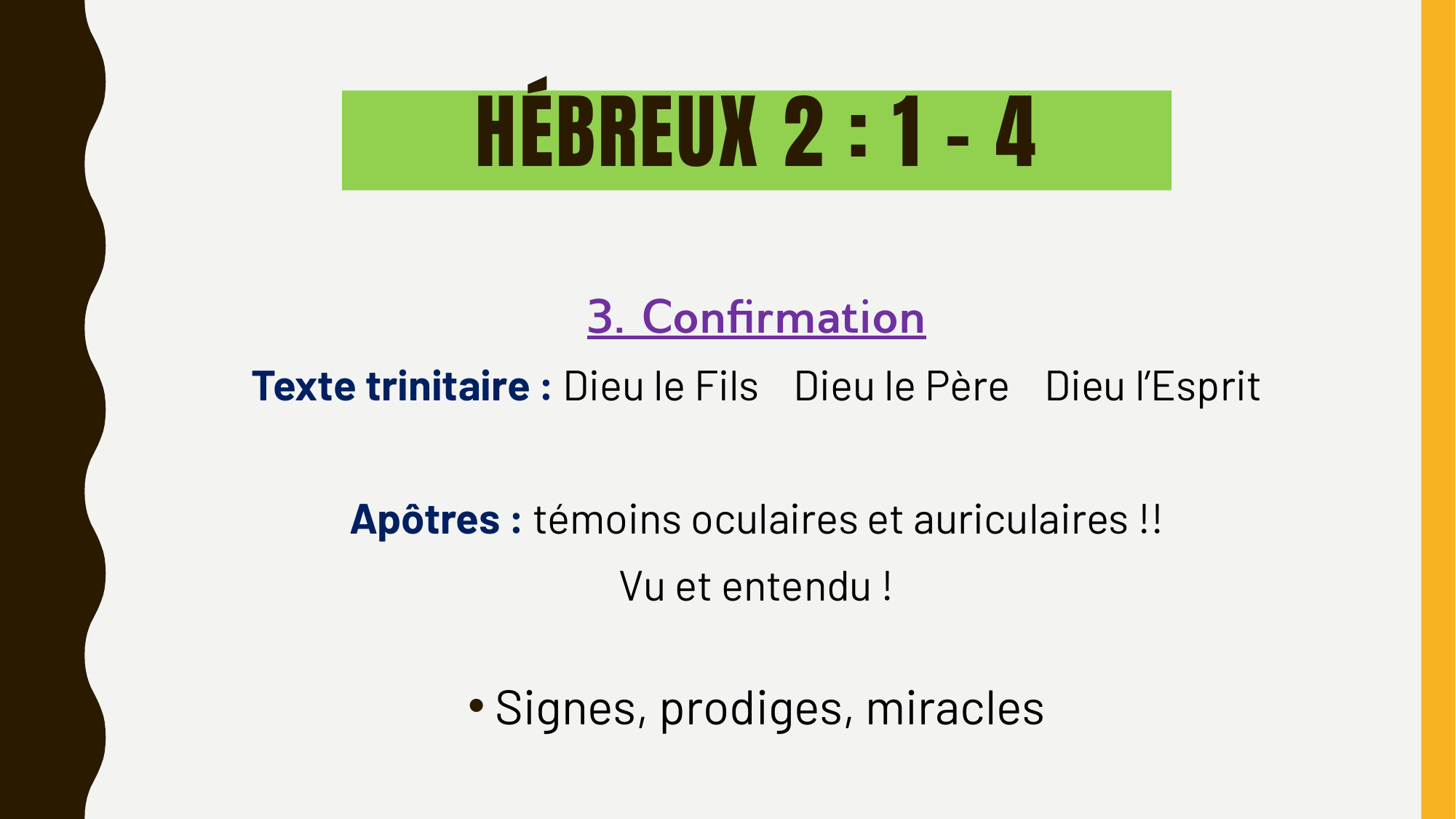

Hébreux 2 : 1 - 4
3. Confirmation
Texte trinitaire : Dieu le Fils    Dieu le Père    Dieu l’Esprit

Apôtres : témoins oculaires et auriculaires !!
Vu et entendu !

Signes, prodiges, miracles